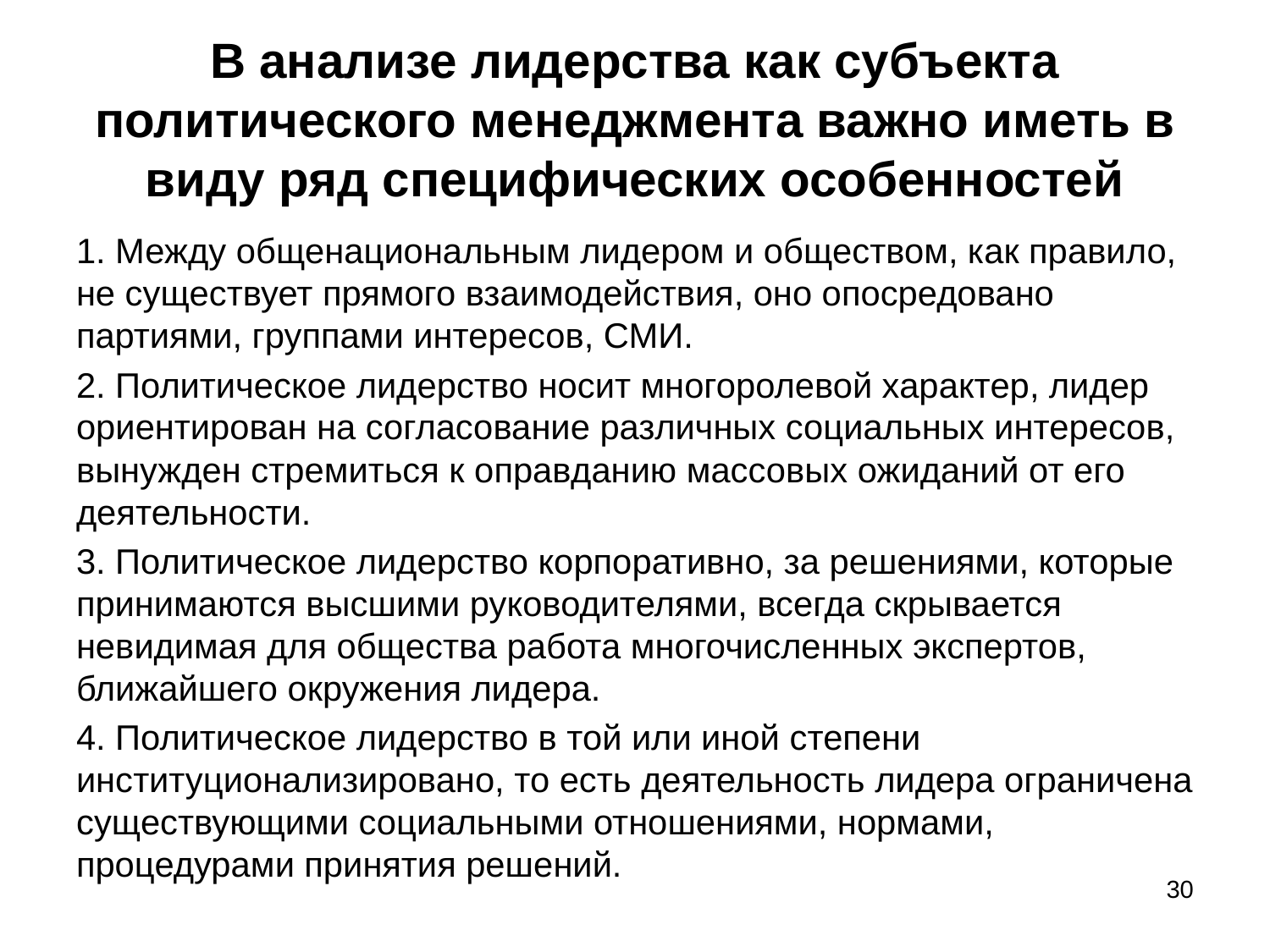

# В анализе лидерства как субъекта политического менеджмента важно иметь в виду ряд специфических особенностей
1. Между общенациональным лидером и обществом, как правило, не существует прямого взаимодействия, оно опосредовано партиями, группами интересов, СМИ.
2. Политическое лидерство носит многоролевой характер, лидер ориентирован на согласование различных социальных интересов, вынужден стремиться к оправданию массовых ожиданий от его деятельности.
3. Политическое лидерство корпоративно, за решениями, которые принимаются высшими руководителями, всегда скрывается невидимая для общества работа многочисленных экспертов, ближайшего окружения лидера.
4. Политическое лидерство в той или иной степени институционализировано, то есть деятельность лидера ограничена существующими социальными отношениями, нормами, процедурами принятия решений.
30